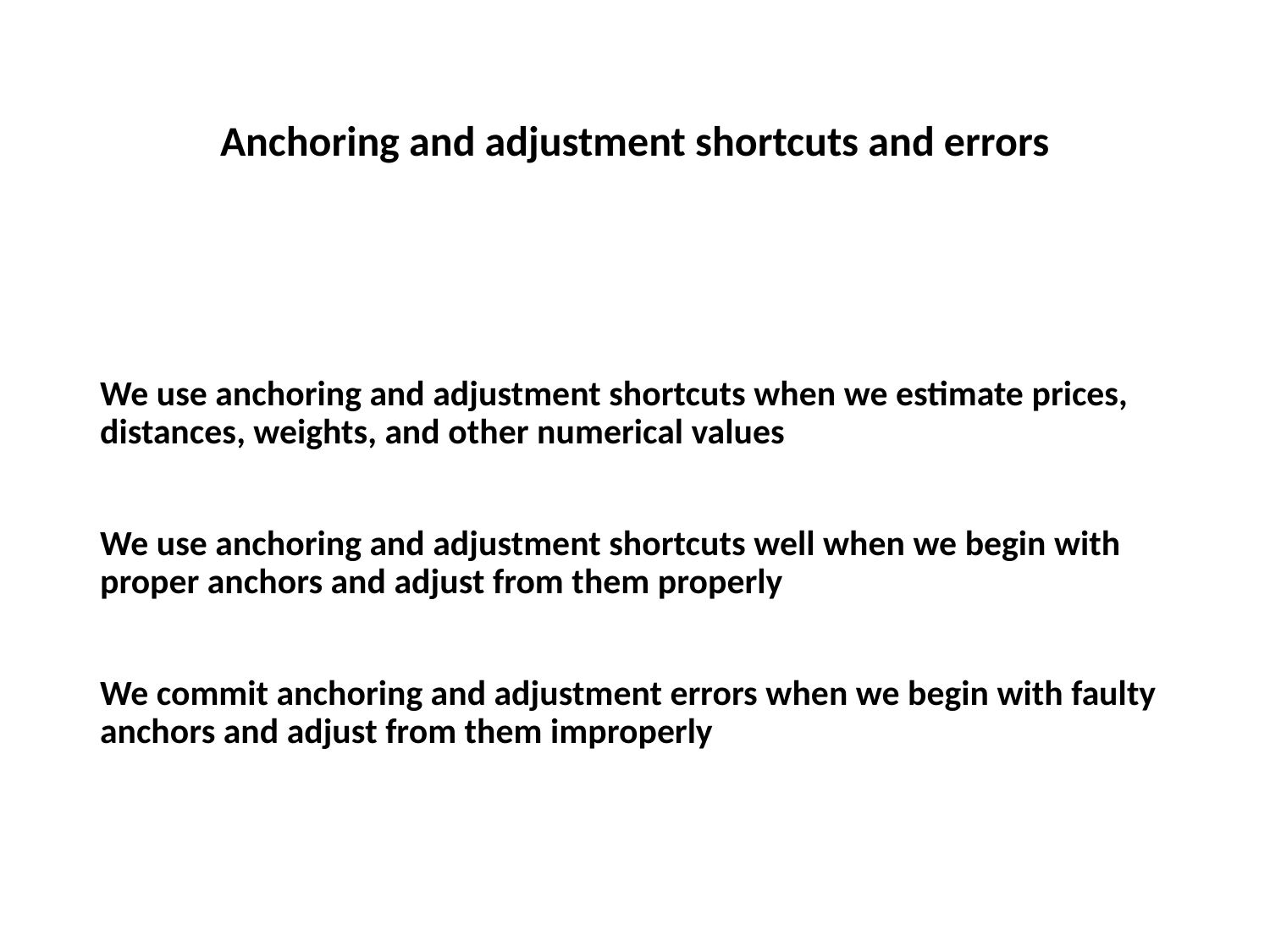

# Anchoring and adjustment shortcuts and errors

We use anchoring and adjustment shortcuts when we estimate prices, distances, weights, and other numerical values

We use anchoring and adjustment shortcuts well when we begin with proper anchors and adjust from them properly

We commit anchoring and adjustment errors when we begin with faulty anchors and adjust from them improperly